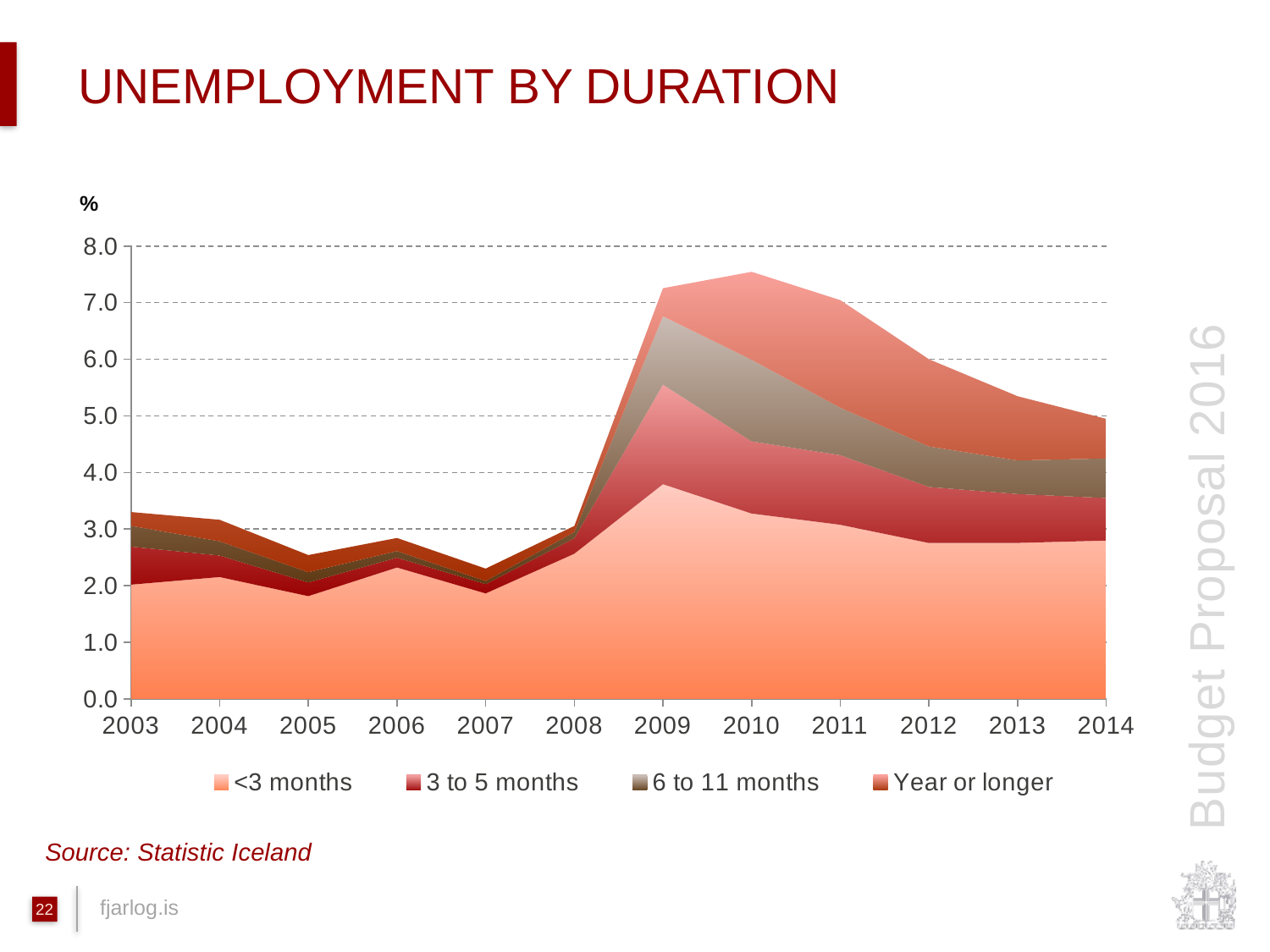

# Unemployment by duration

### Chart

| Category | 3 to 5 months | <3 months | 6 to 11 months | Year or longer |
|---|---|---|---|---|
| 2003 | 0.6722222222222222 | 2.0166666666666666 | 0.36666666666666664 | 0.2444444444444444 |
| 2004 | 0.3795918367346939 | 2.1510204081632653 | 0.2530612244897959 | 0.3795918367346939 |
| 2005 | 0.24186046511627907 | 1.8139534883720931 | 0.1813953488372093 | 0.3023255813953488 |
| 2006 | 0.174 | 2.32 | 0.11599999999999999 | 0.23199999999999998 |
| 2007 | 0.16428571428571426 | 1.8619047619047617 | 0.054761904761904755 | 0.21904761904761902 |
| 2008 | 0.2727272727272727 | 2.5636363636363635 | 0.10909090909090909 | 0.10909090909090909 |
| 2009 | 1.7587786259541984 | 3.7923664122137404 | 1.2091603053435116 | 0.49465648854961836 |
| 2010 | 1.275912408759124 | 3.272992700729927 | 1.4423357664233576 | 1.5532846715328466 |
| 2011 | 1.2299212598425195 | 3.074803149606299 | 0.8385826771653543 | 1.9007874015748032 |
| 2012 | 0.9908256880733946 | 2.7522935779816518 | 0.7155963302752294 | 1.5412844036697249 |
| 2013 | 0.8640000000000001 | 2.7540000000000004 | 0.5940000000000001 | 1.1340000000000001 |
| 2014 | 0.7526881720430108 | 2.7956989247311825 | 0.6989247311827956 | 0.6989247311827956 |
%
Source: Statistic Iceland
22